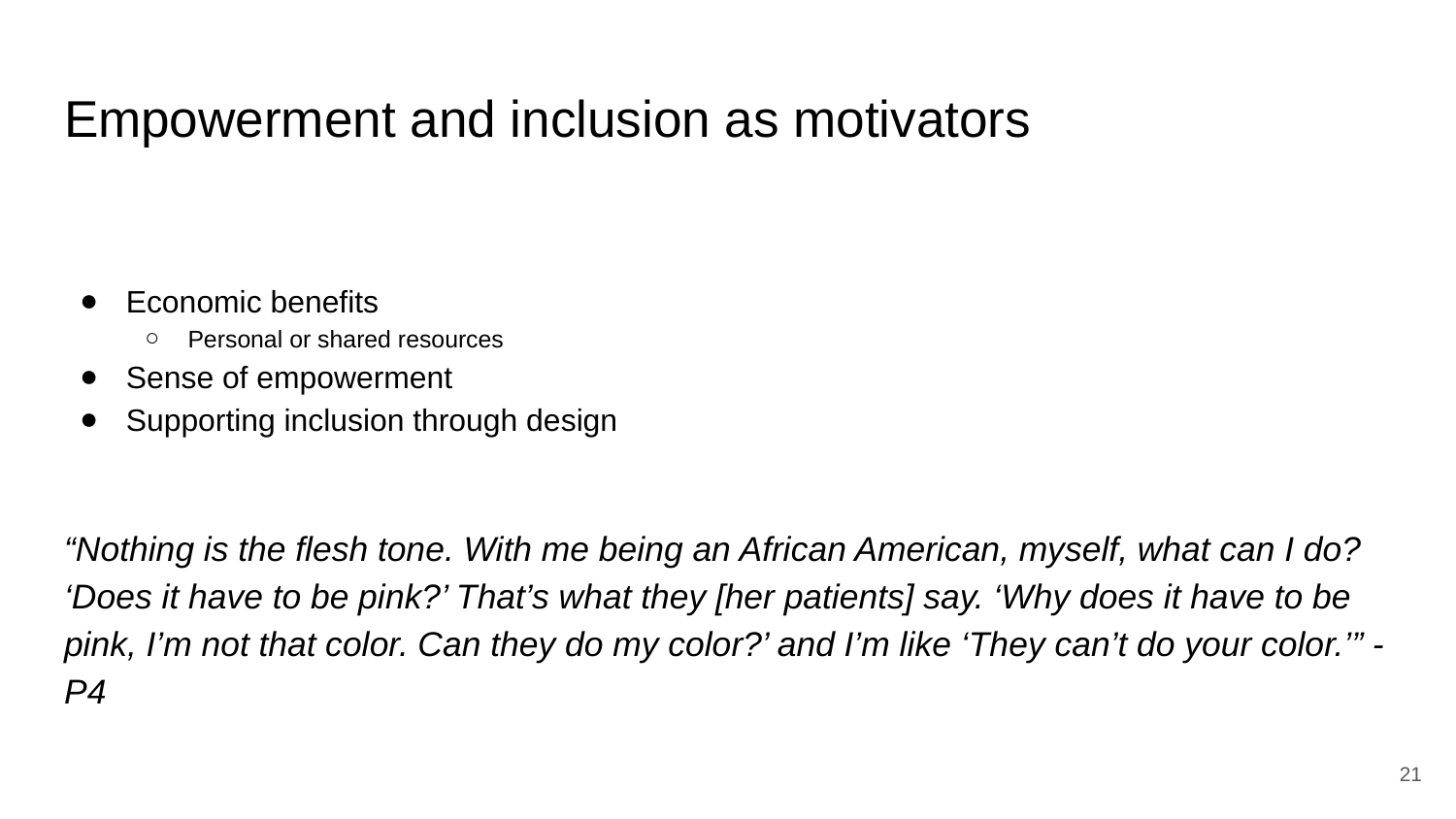

# Empowerment and inclusion as motivators
Economic benefits
Personal or shared resources
Sense of empowerment
Supporting inclusion through design

“Nothing is the flesh tone. With me being an African American, myself, what can I do? ‘Does it have to be pink?’ That’s what they [her patients] say. ‘Why does it have to be pink, I’m not that color. Can they do my color?’ and I’m like ‘They can’t do your color.’” - P4
21